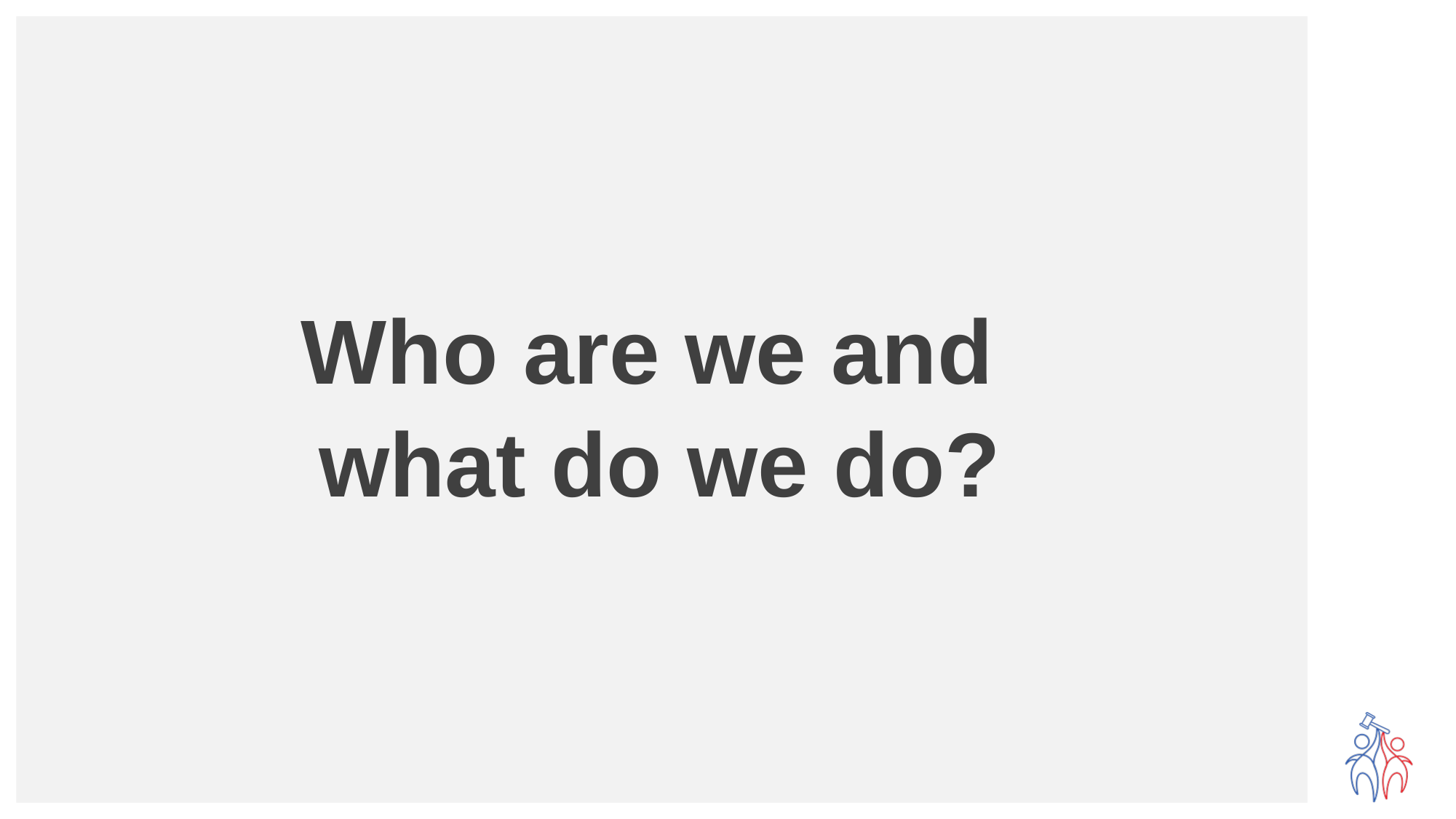

Who are we and
what do we do?